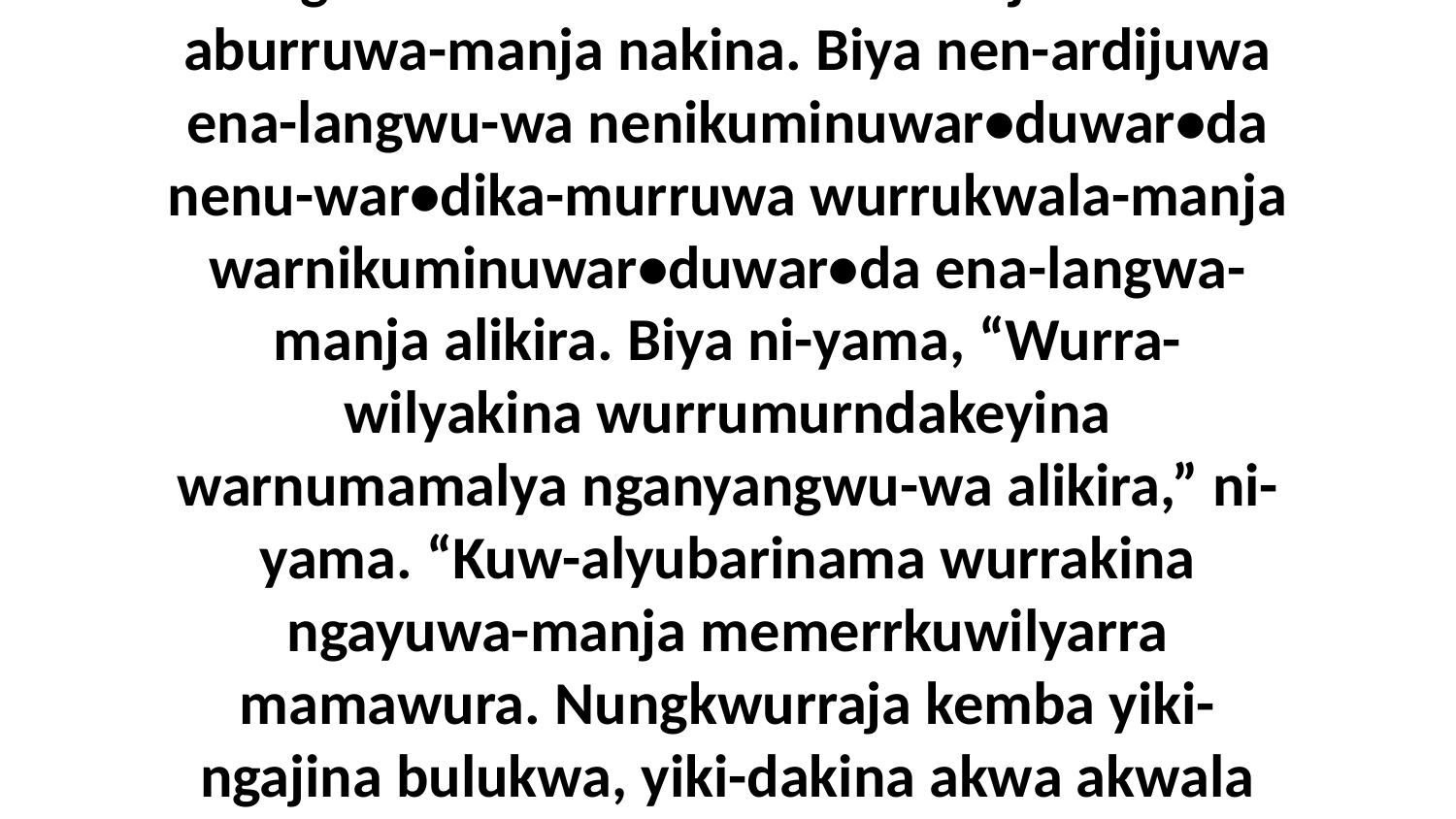

16 Kembirra eneja nakina Jawijiba neni-rringkama wurrakina akena Benjimine-ka aburruwa-manja nakina. Biya nen-ardijuwa ena-langwu-wa nenikuminuwar•duwar•da nenu-war•dika-murruwa wurrukwala-manja warnikuminuwar•duwar•da ena-langwa-manja alikira. Biya ni-yama, “Wurra-wilyakina wurrumurndakeyina warnumamalya nganyangwu-wa alikira,” ni-yama. “Kuw-alyubarinama wurrakina ngayuwa-manja memerrkuwilyarra mamawura. Nungkwurraja kemba yiki-ngajina bulukwa, yiki-dakina akwa akwala aninga yiku-mena, yiki-larrngkwaburrena adinakba,” ni-yama nakina Jawijiba.